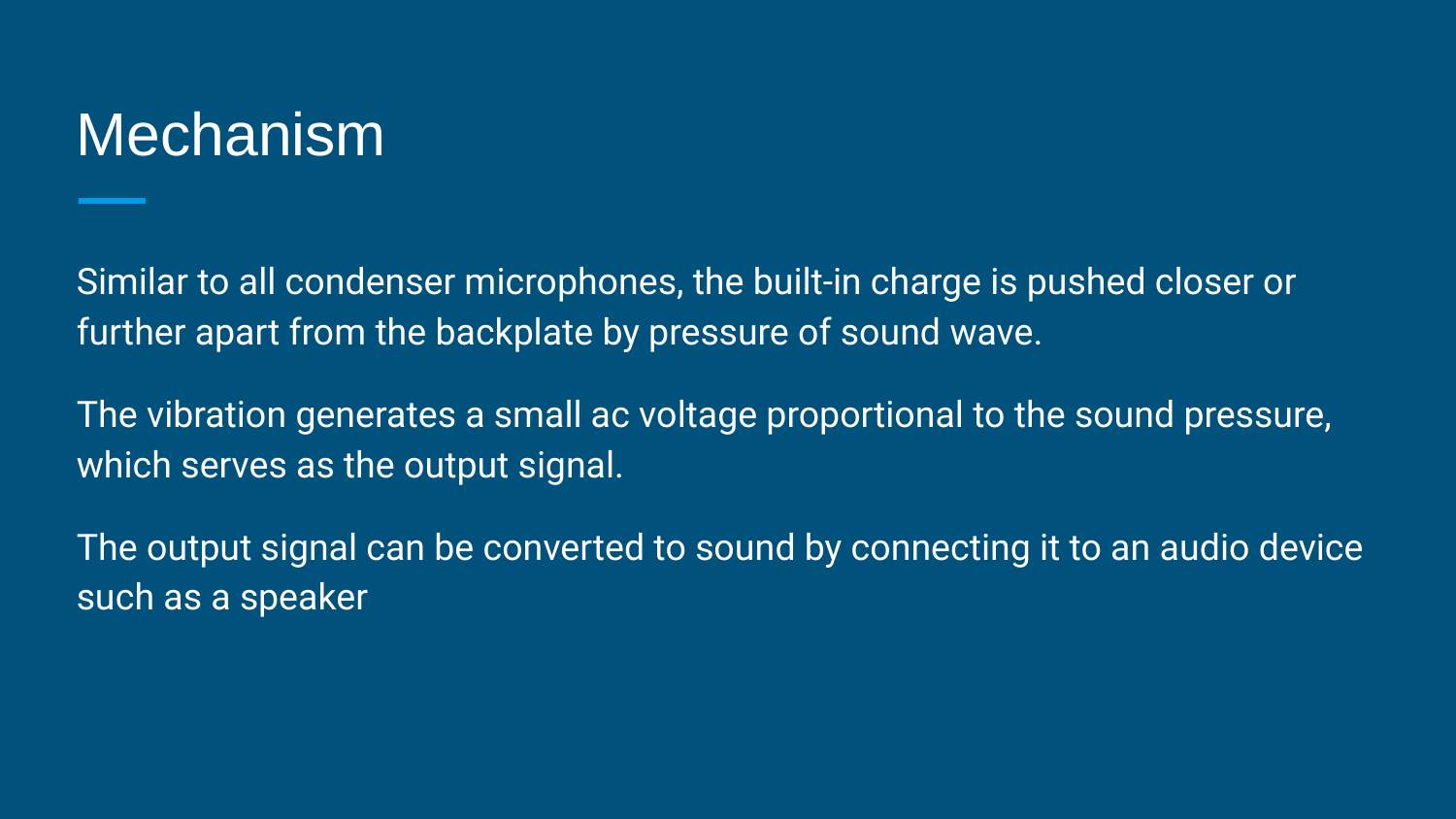

# Mechanism
Similar to all condenser microphones, the built-in charge is pushed closer or further apart from the backplate by pressure of sound wave.
The vibration generates a small ac voltage proportional to the sound pressure, which serves as the output signal.
The output signal can be converted to sound by connecting it to an audio device such as a speaker